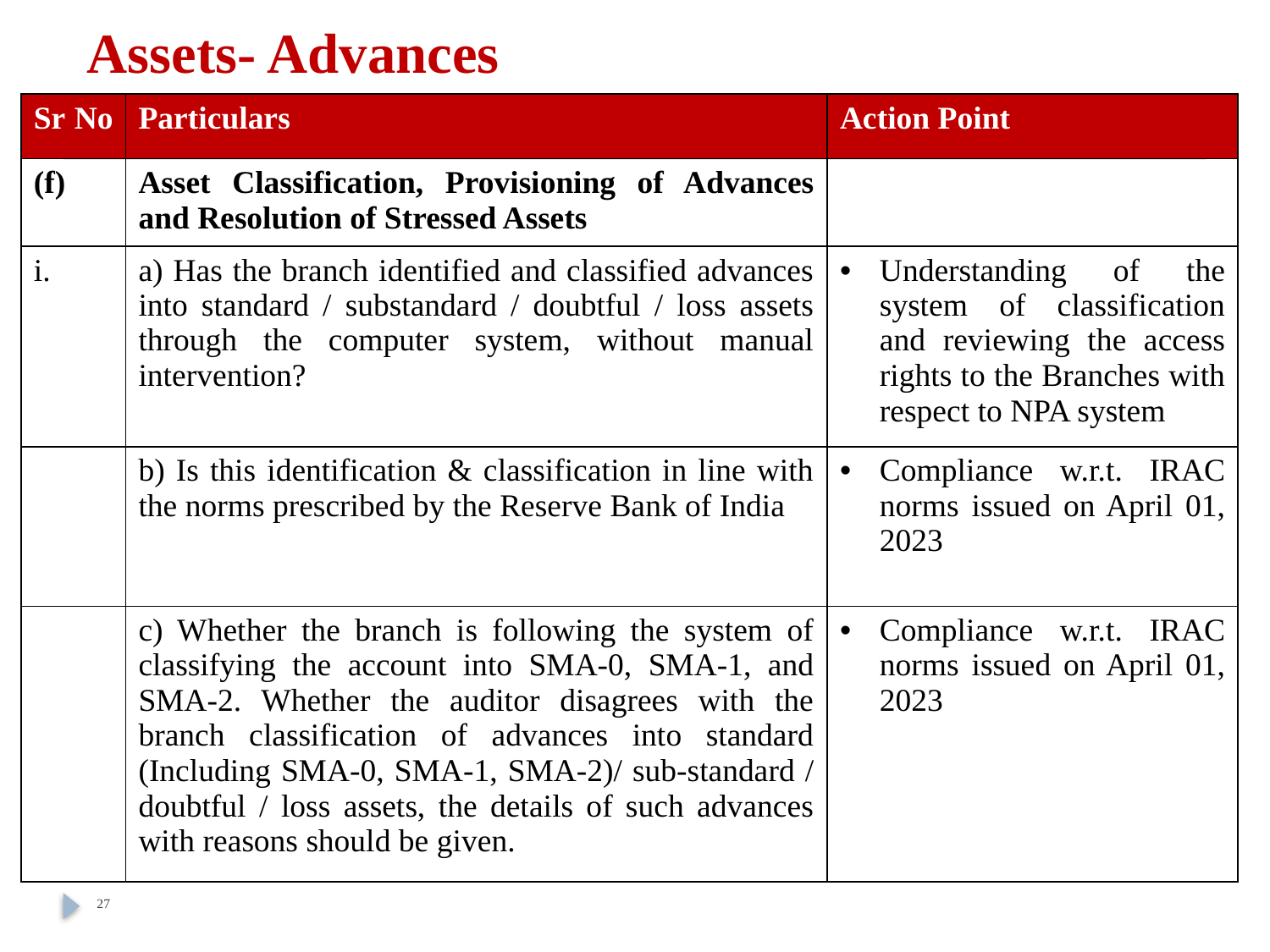

# Assets- Advances
| Sr No | Particulars | Action Point |
| --- | --- | --- |
| (f) | Asset Classification, Provisioning of Advances and Resolution of Stressed Assets |  |
| i. | a) Has the branch identified and classified advances into standard / substandard / doubtful / loss assets through the computer system, without manual intervention? | Understanding of the system of classification and reviewing the access rights to the Branches with respect to NPA system |
|  | b) Is this identification & classification in line with the norms prescribed by the Reserve Bank of India | Compliance w.r.t. IRAC norms issued on April 01, 2023 |
|  | c) Whether the branch is following the system of classifying the account into SMA-0, SMA-1, and SMA-2. Whether the auditor disagrees with the branch classification of advances into standard (Including SMA-0, SMA-1, SMA-2)/ sub-standard / doubtful / loss assets, the details of such advances with reasons should be given. | Compliance w.r.t. IRAC norms issued on April 01, 2023 |
27